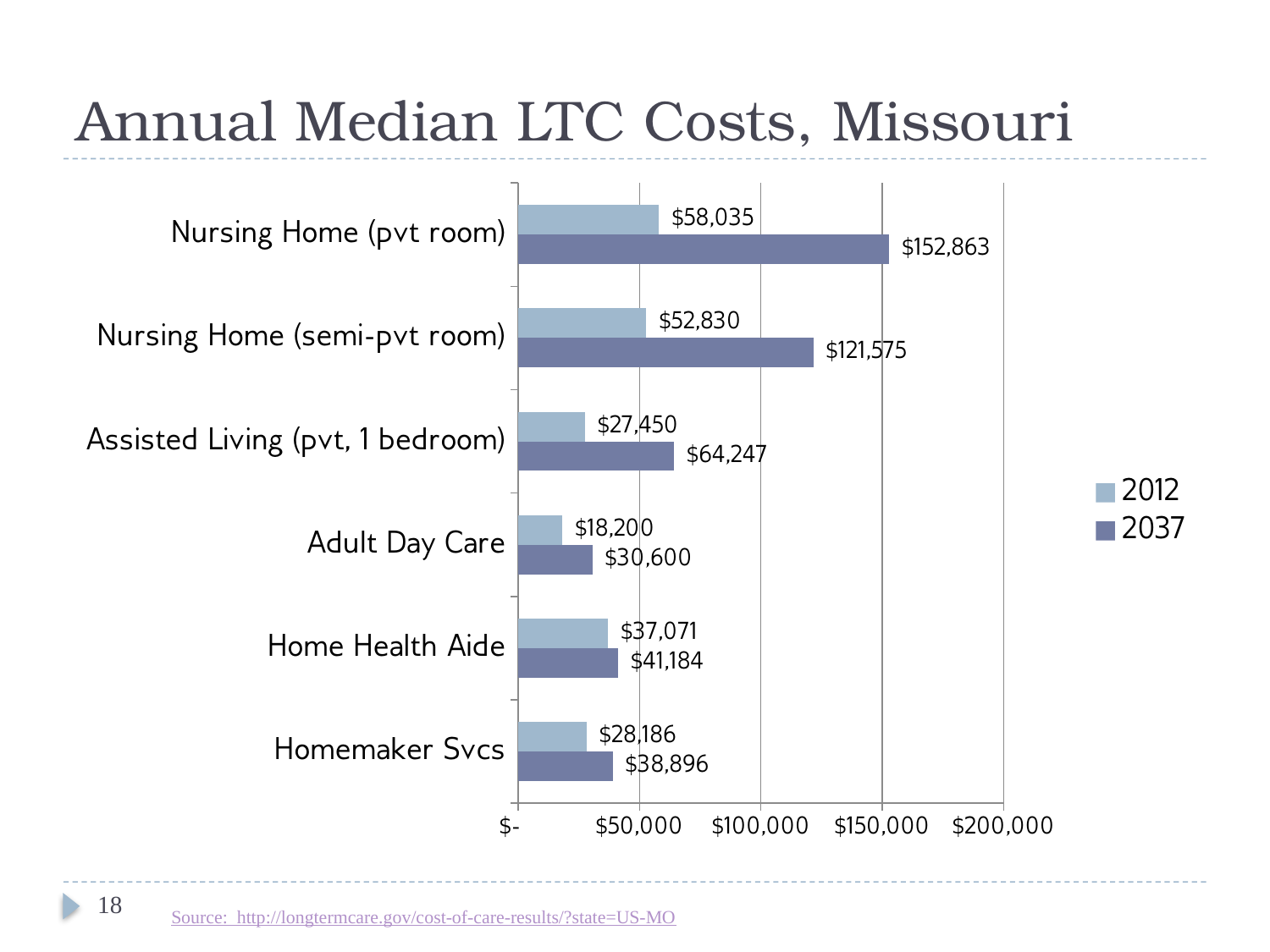

# Annual Median LTC Costs, Missouri

### Chart

| Category | 2037 | 2012 |
|---|---|---|
| Homemaker Svcs | 38896.0 | 28186.0 |
| Home Health Aide | 41184.0 | 37071.0 |
| Adult Day Care | 30600.0 | 18200.0 |
| Assisted Living (pvt, 1 bedroom) | 64247.0 | 27450.0 |
| Nursing Home (semi-pvt room) | 121575.0 | 52830.0 |
| Nursing Home (pvt room) | 152863.0 | 58035.0 |
18
Source:  http://longtermcare.gov/cost-of-care-results/?state=US-MO